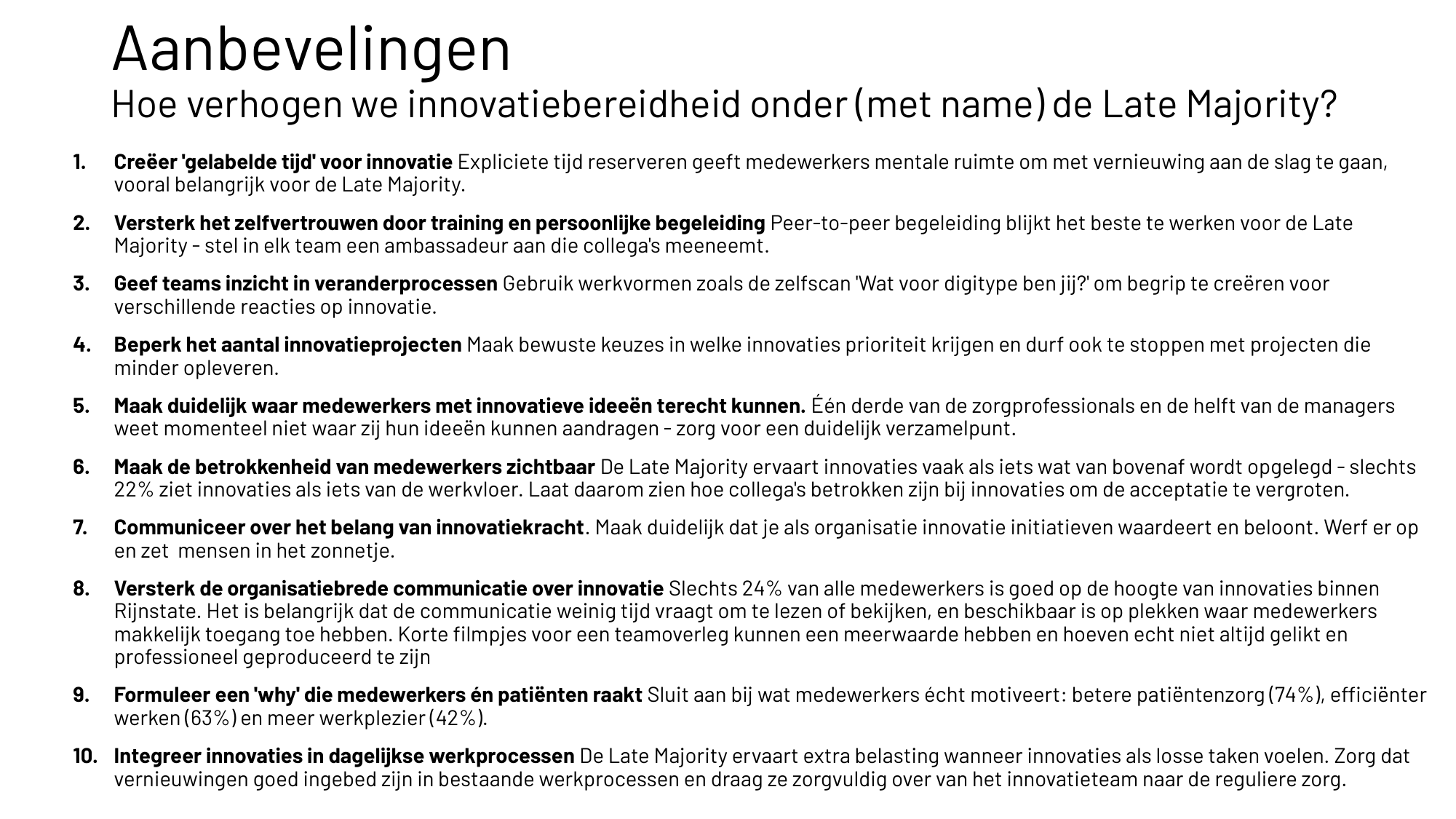

# Aanbevelingen Hoe verhogen we innovatiebereidheid onder (met name) de Late Majority?
Creëer 'gelabelde tijd' voor innovatie Expliciete tijd reserveren geeft medewerkers mentale ruimte om met vernieuwing aan de slag te gaan, vooral belangrijk voor de Late Majority.
Versterk het zelfvertrouwen door training en persoonlijke begeleiding Peer-to-peer begeleiding blijkt het beste te werken voor de Late Majority - stel in elk team een ambassadeur aan die collega's meeneemt.
Geef teams inzicht in veranderprocessen Gebruik werkvormen zoals de zelfscan 'Wat voor digitype ben jij?' om begrip te creëren voor verschillende reacties op innovatie.
Beperk het aantal innovatieprojecten Maak bewuste keuzes in welke innovaties prioriteit krijgen en durf ook te stoppen met projecten die minder opleveren.
Maak duidelijk waar medewerkers met innovatieve ideeën terecht kunnen. Één derde van de zorgprofessionals en de helft van de managers weet momenteel niet waar zij hun ideeën kunnen aandragen - zorg voor een duidelijk verzamelpunt.
Maak de betrokkenheid van medewerkers zichtbaar De Late Majority ervaart innovaties vaak als iets wat van bovenaf wordt opgelegd - slechts 22% ziet innovaties als iets van de werkvloer. Laat daarom zien hoe collega's betrokken zijn bij innovaties om de acceptatie te vergroten.
Communiceer over het belang van innovatiekracht. Maak duidelijk dat je als organisatie innovatie initiatieven waardeert en beloont. Werf er op en zet  mensen in het zonnetje.
Versterk de organisatiebrede communicatie over innovatie Slechts 24% van alle medewerkers is goed op de hoogte van innovaties binnen Rijnstate. Het is belangrijk dat de communicatie weinig tijd vraagt om te lezen of bekijken, en beschikbaar is op plekken waar medewerkers makkelijk toegang toe hebben. Korte filmpjes voor een teamoverleg kunnen een meerwaarde hebben en hoeven echt niet altijd gelikt en professioneel geproduceerd te zijn
Formuleer een 'why' die medewerkers én patiënten raakt Sluit aan bij wat medewerkers écht motiveert: betere patiëntenzorg (74%), efficiënter werken (63%) en meer werkplezier (42%).
Integreer innovaties in dagelijkse werkprocessen De Late Majority ervaart extra belasting wanneer innovaties als losse taken voelen. Zorg dat vernieuwingen goed ingebed zijn in bestaande werkprocessen en draag ze zorgvuldig over van het innovatieteam naar de reguliere zorg.